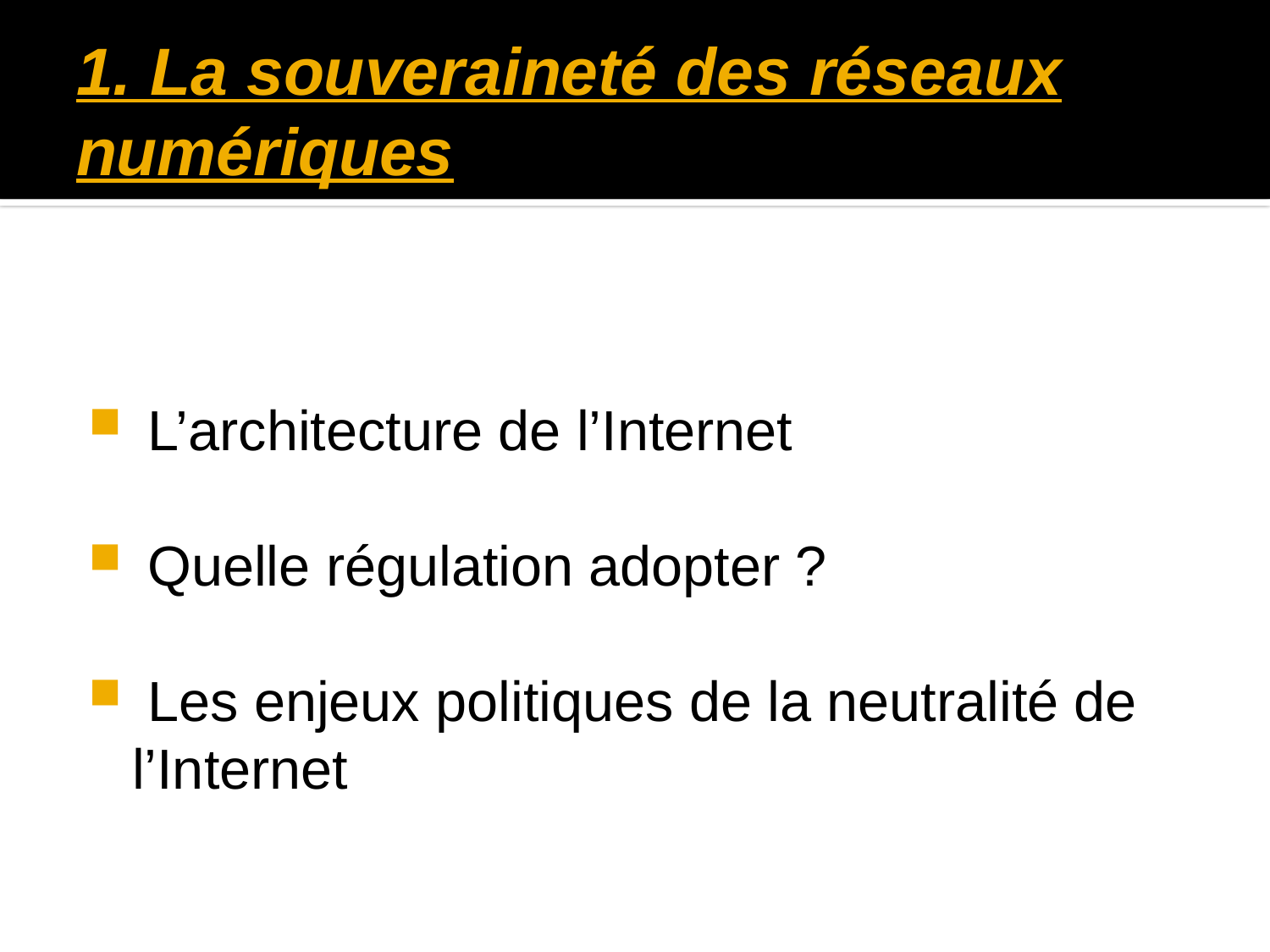

# 1. La souveraineté des réseaux numériques

 L’architecture de l’Internet

 Quelle régulation adopter ?

 Les enjeux politiques de la neutralité de l’Internet